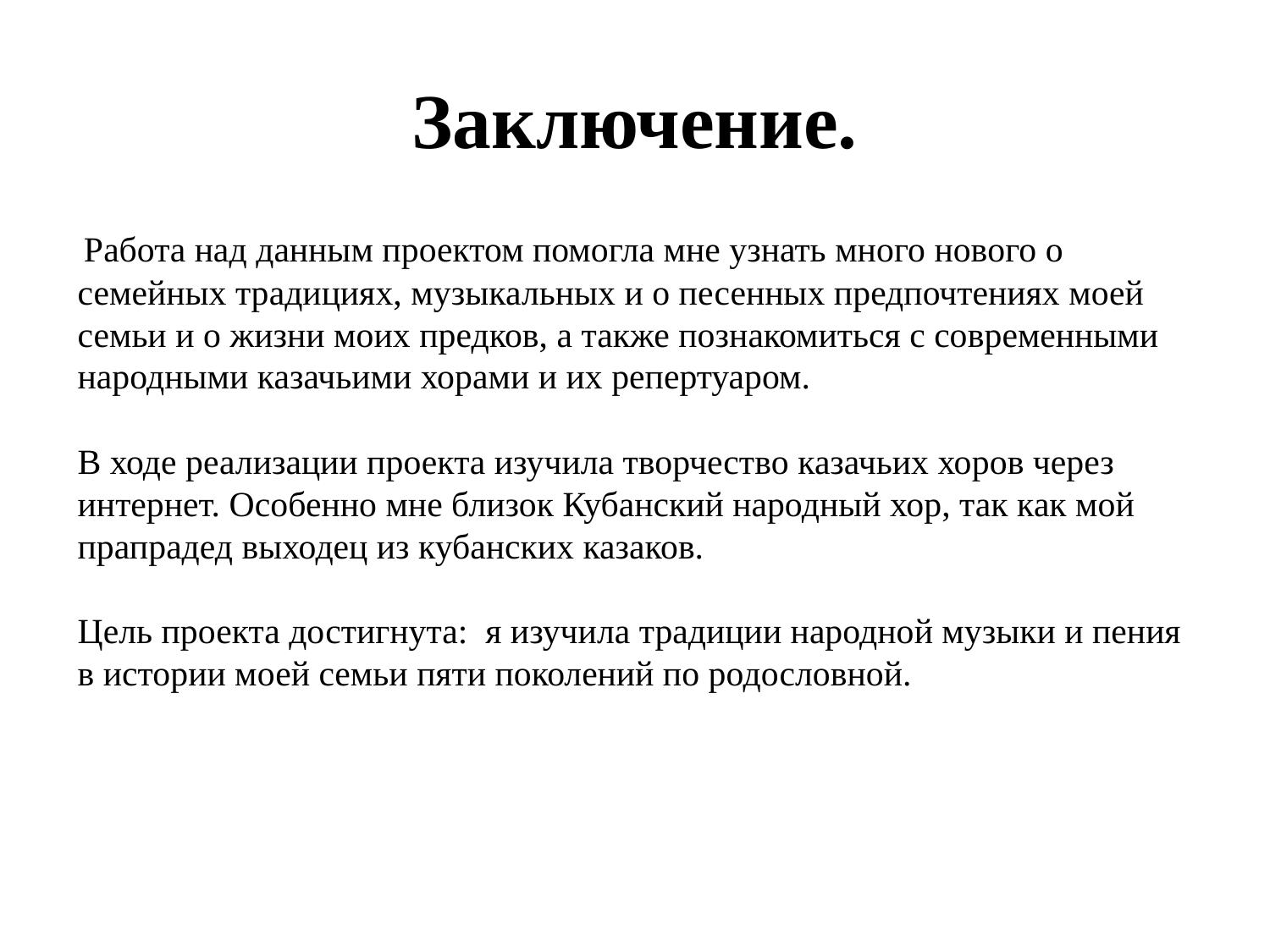

# Заключение.
 Работа над данным проектом помогла мне узнать много нового о семейных традициях, музыкальных и о песенных предпочтениях моей семьи и о жизни моих предков, а также познакомиться с современными народными казачьими хорами и их репертуаром.

В ходе реализации проекта изучила творчество казачьих хоров через интернет. Особенно мне близок Кубанский народный хор, так как мой прапрадед выходец из кубанских казаков.

Цель проекта достигнута:  я изучила традиции народной музыки и пения  в истории моей семьи пяти поколений по родословной.